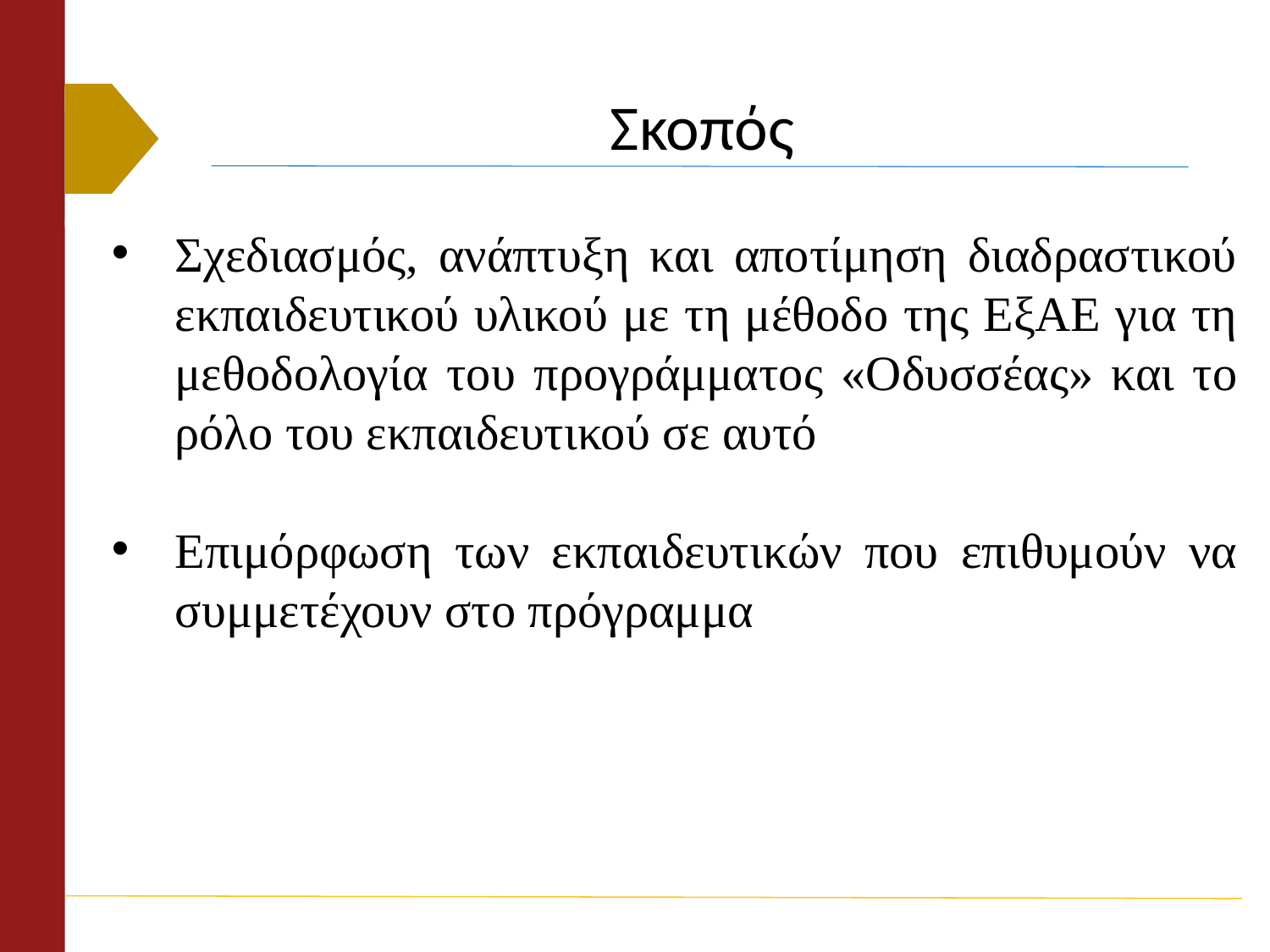

# Σκοπός
Σχεδιασμός, ανάπτυξη και αποτίμηση διαδραστικού εκπαιδευτικού υλικού με τη μέθοδο της ΕξΑΕ για τη μεθοδολογία του προγράμματος «Οδυσσέας» και το ρόλο του εκπαιδευτικού σε αυτό

Επιμόρφωση των εκπαιδευτικών που επιθυμούν να συμμετέχουν στο πρόγραμμα